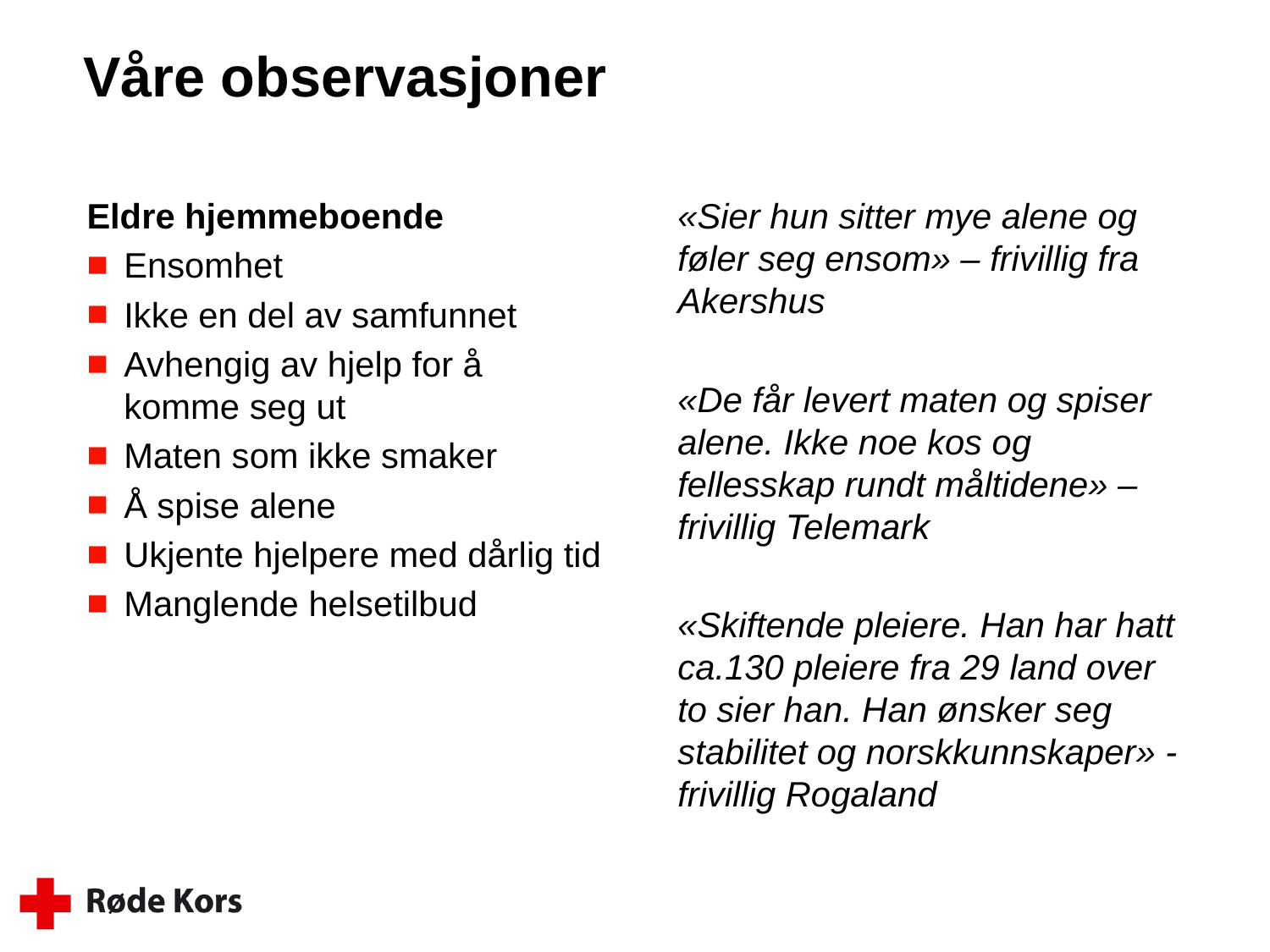

# Våre observasjoner
Eldre hjemmeboende
Ensomhet
Ikke en del av samfunnet
Avhengig av hjelp for å komme seg ut
Maten som ikke smaker
Å spise alene
Ukjente hjelpere med dårlig tid
Manglende helsetilbud

«Sier hun sitter mye alene og føler seg ensom» – frivillig fra Akershus

«De får levert maten og spiser alene. Ikke noe kos og fellesskap rundt måltidene» – frivillig Telemark

«Skiftende pleiere. Han har hatt ca.130 pleiere fra 29 land over to sier han. Han ønsker seg stabilitet og norskkunnskaper» - frivillig Rogaland